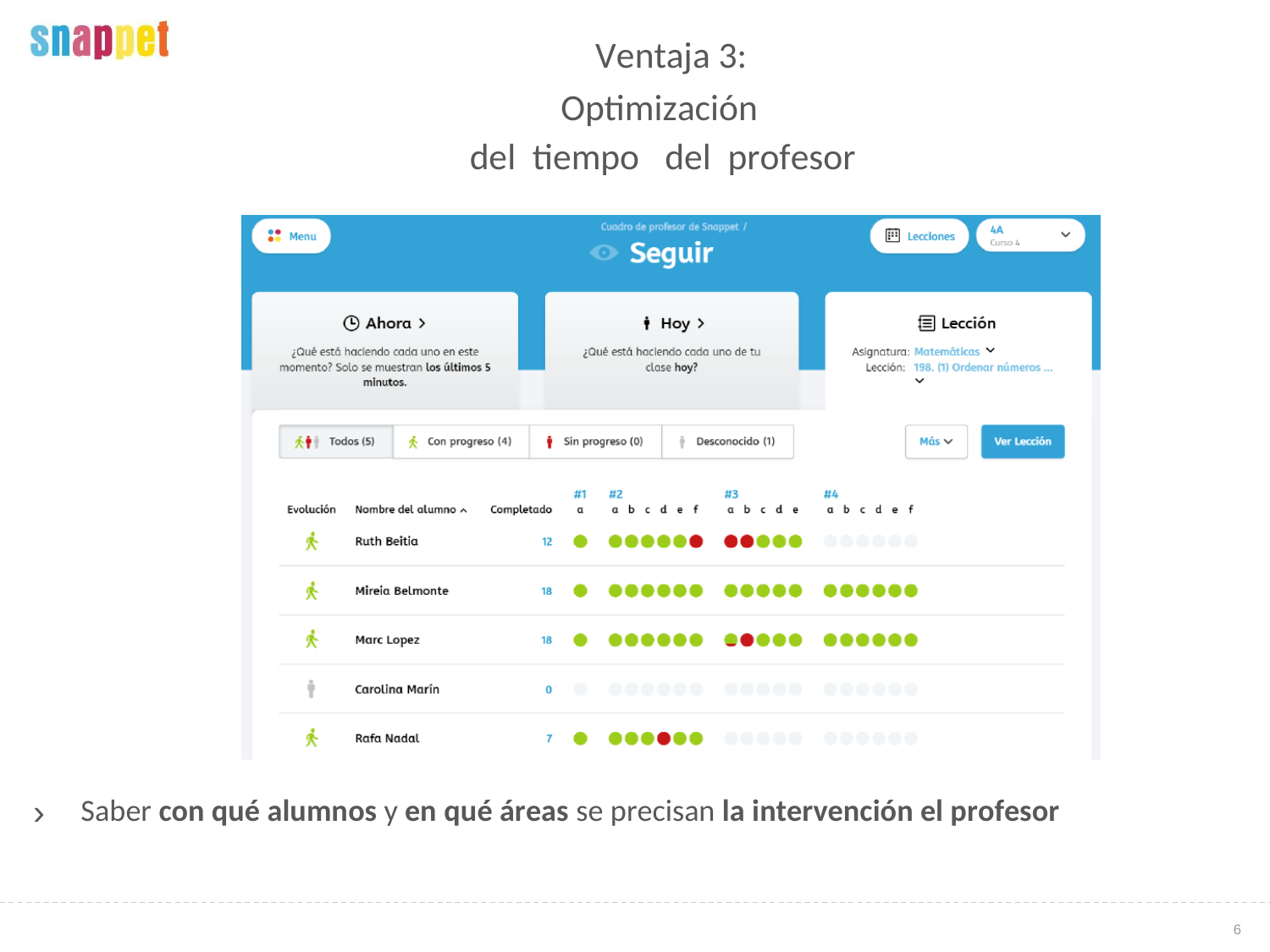

Ventaja 3:
Optimización
del
tiempo
del
profesor

›
Saber con qué alumnos y en qué áreas se precisan la intervención el profesor

6